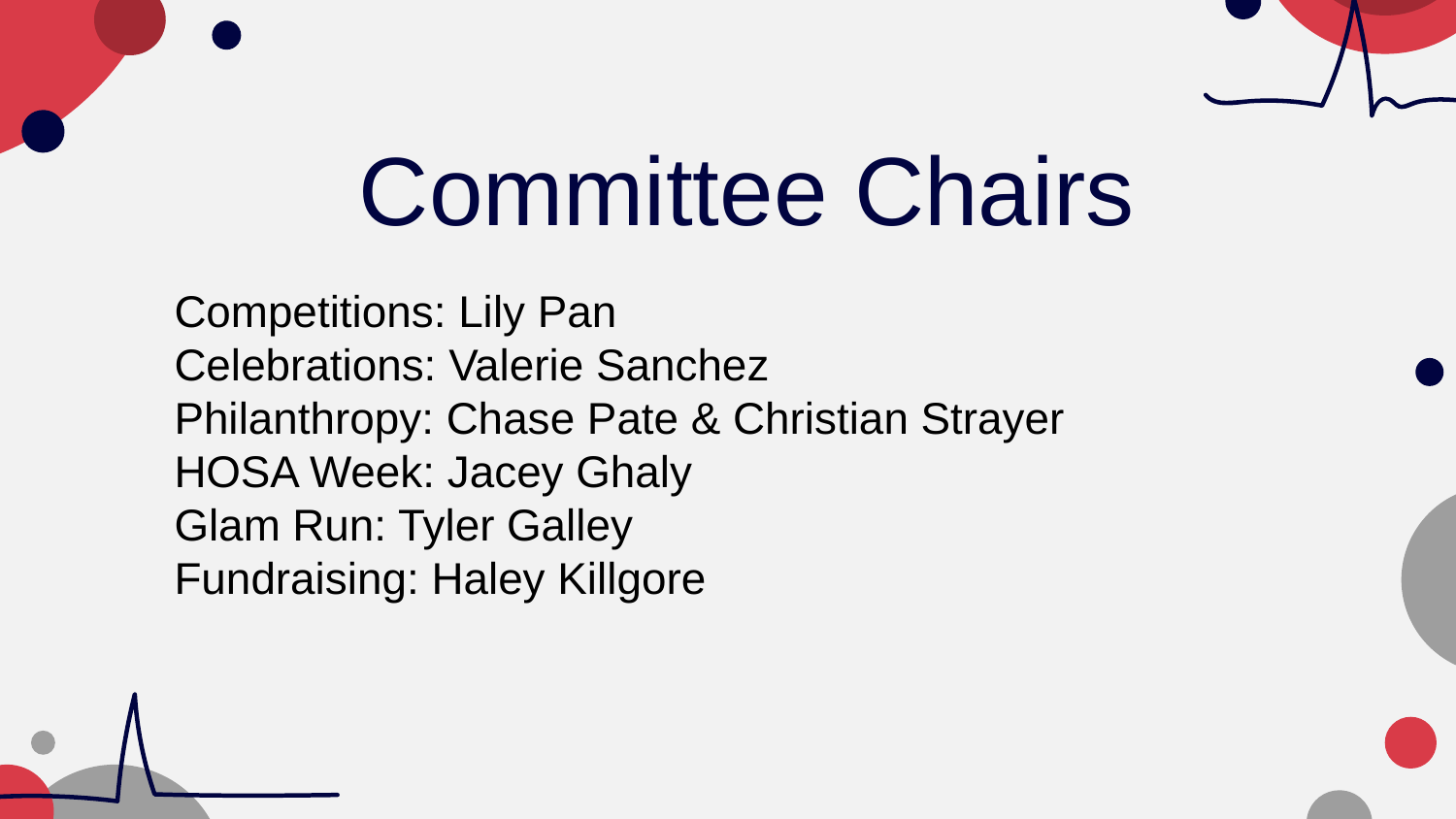

Committee Chairs
Competitions: Lily Pan
Celebrations: Valerie Sanchez
Philanthropy: Chase Pate & Christian Strayer
HOSA Week: Jacey Ghaly
Glam Run: Tyler Galley
Fundraising: Haley Killgore